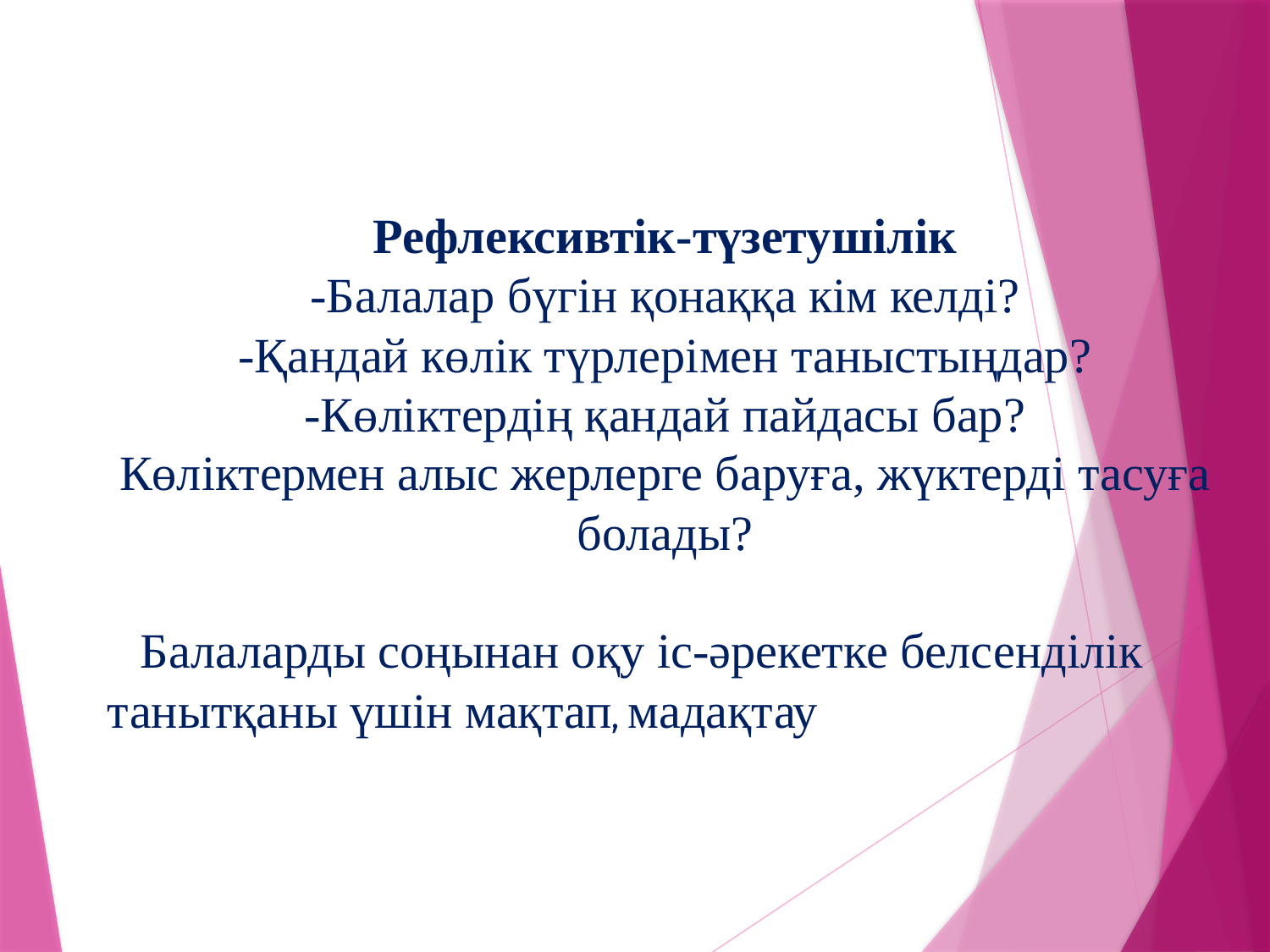

Рефлексивтік-түзетушілік
-Балалар бүгін қонаққа кім келді?
-Қандай көлік түрлерімен таныстыңдар?
-Көліктердің қандай пайдасы бар?
Көліктермен алыс жерлерге баруға, жүктерді тасуға болады?

   Балаларды соңынан оқу іс-әрекетке белсенділік танытқаны үшін мақтап, мадақтау